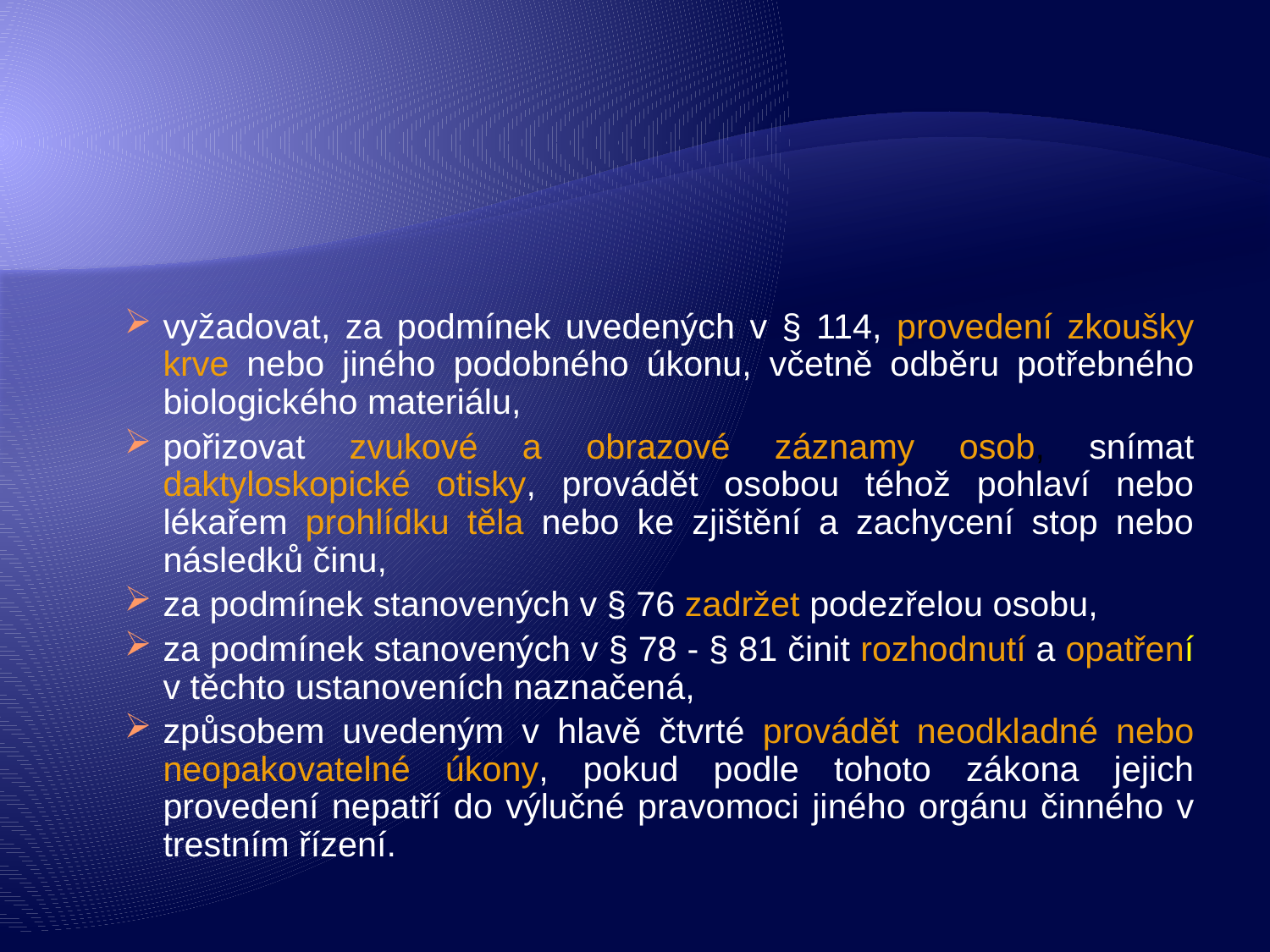

vyžadovat, za podmínek uvedených v § 114, provedení zkoušky krve nebo jiného podobného úkonu, včetně odběru potřebného biologického materiálu,
pořizovat zvukové a obrazové záznamy osob, snímat daktyloskopické otisky, provádět osobou téhož pohlaví nebo lékařem prohlídku těla nebo ke zjištění a zachycení stop nebo následků činu,
za podmínek stanovených v § 76 zadržet podezřelou osobu,
za podmínek stanovených v § 78 - § 81 činit rozhodnutí a opatření v těchto ustanoveních naznačená,
způsobem uvedeným v hlavě čtvrté provádět neodkladné nebo neopakovatelné úkony, pokud podle tohoto zákona jejich provedení nepatří do výlučné pravomoci jiného orgánu činného v trestním řízení.